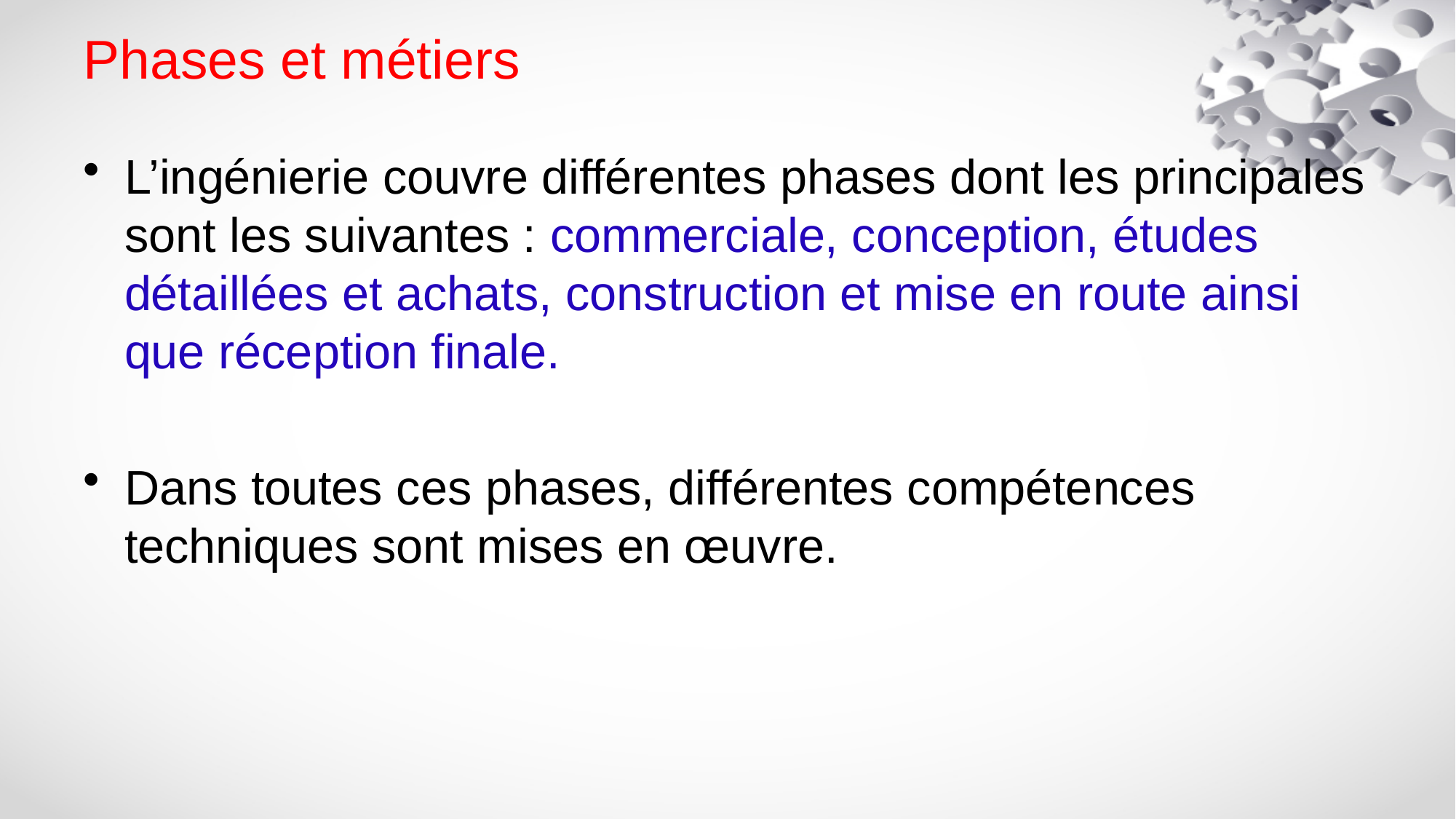

# Phases et métiers
L’ingénierie couvre différentes phases dont les principales sont les suivantes : commerciale, conception, études détaillées et achats, construction et mise en route ainsi que réception finale.

Dans toutes ces phases, différentes compétences techniques sont mises en œuvre.